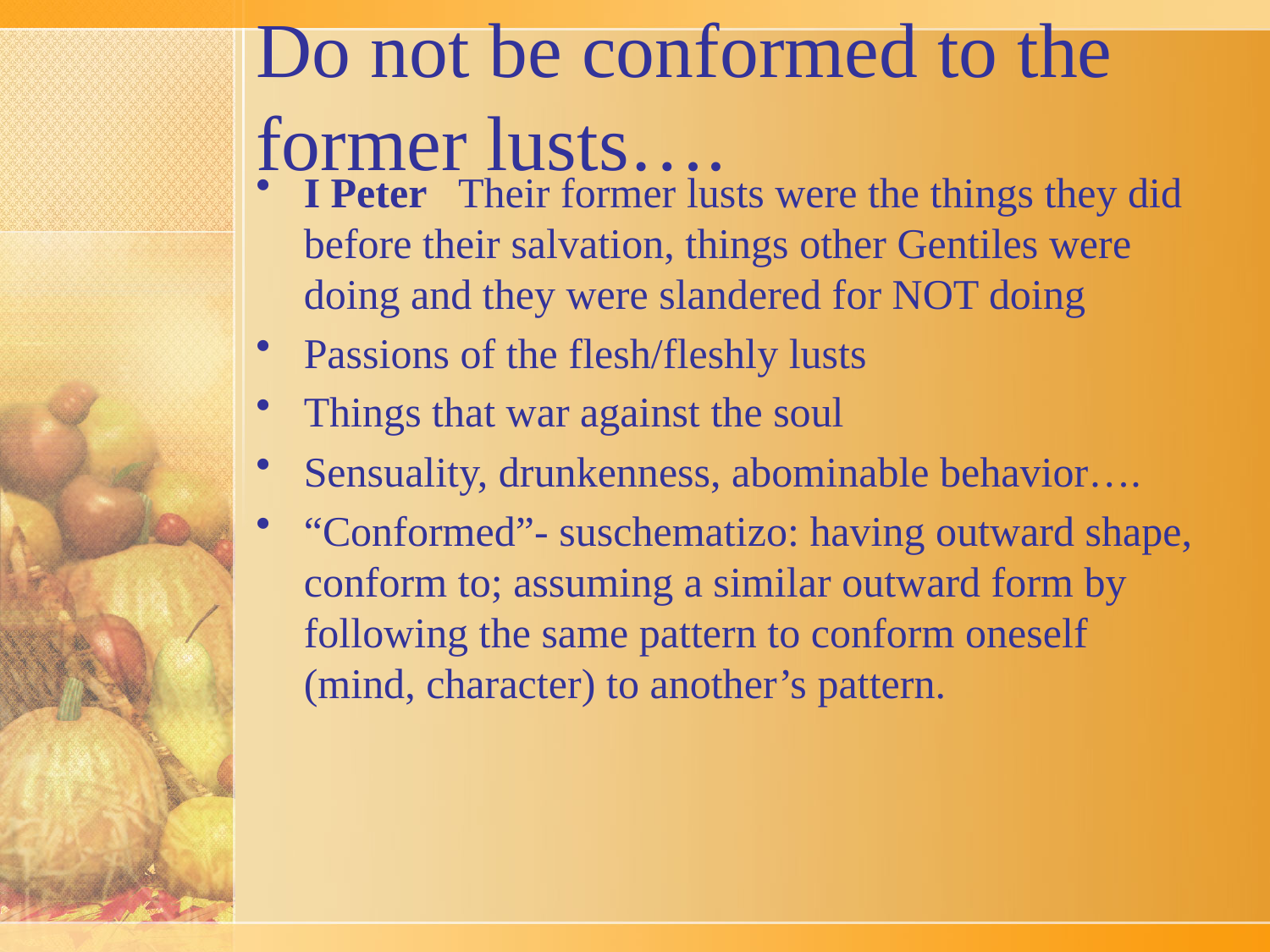

# Do not be conformed to the former lusts….
I Peter   Their former lusts were the things they did before their salvation, things other Gentiles were doing and they were slandered for NOT doing
Passions of the flesh/fleshly lusts
Things that war against the soul
Sensuality, drunkenness, abominable behavior….
“Conformed”- suschematizo: having outward shape, conform to; assuming a similar outward form by following the same pattern to conform oneself (mind, character) to another’s pattern.